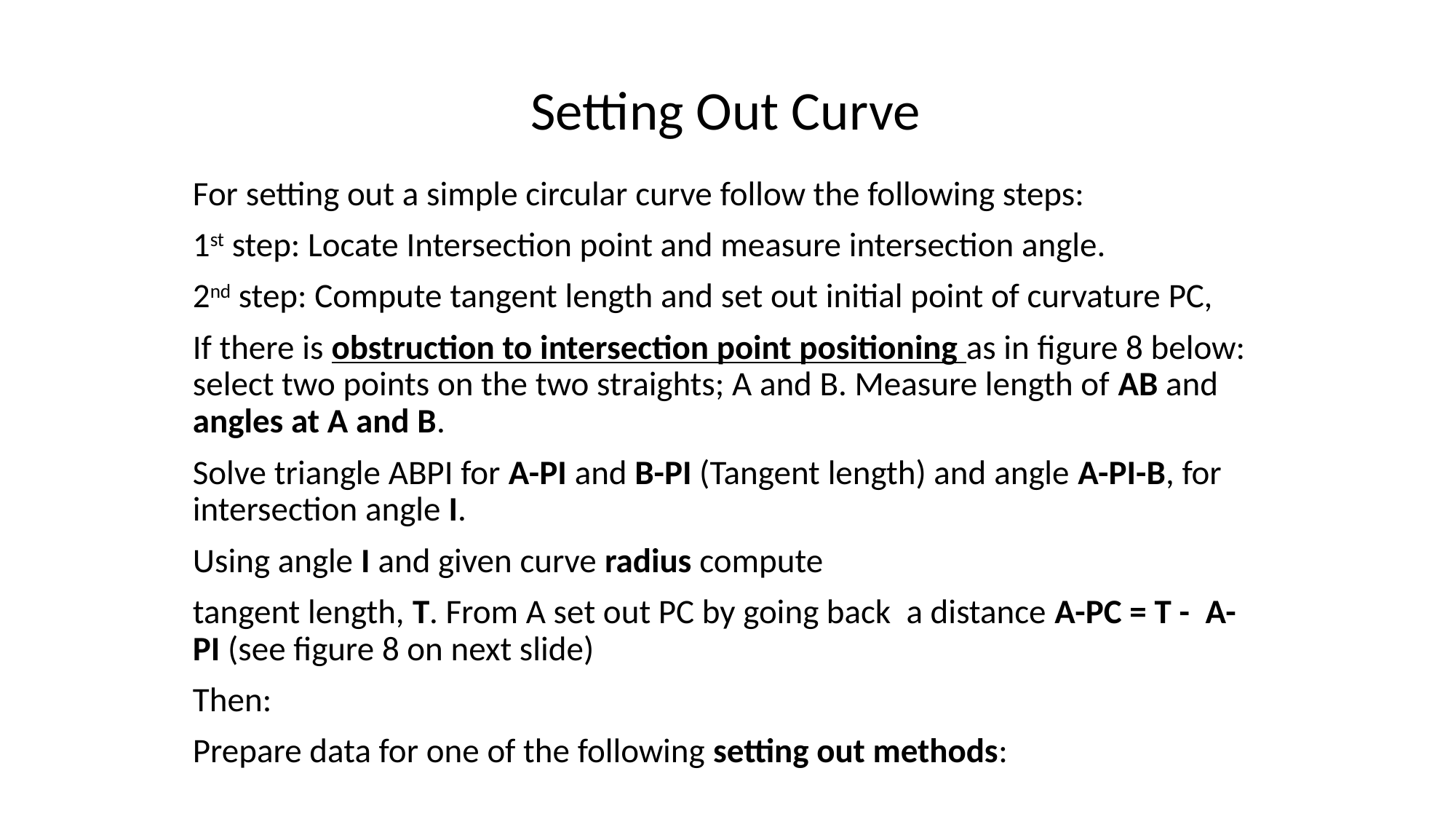

# Setting Out Curve
For setting out a simple circular curve follow the following steps:
1st step: Locate Intersection point and measure intersection angle.
2nd step: Compute tangent length and set out initial point of curvature PC,
If there is obstruction to intersection point positioning as in figure 8 below: select two points on the two straights; A and B. Measure length of AB and angles at A and B.
Solve triangle ABPI for A-PI and B-PI (Tangent length) and angle A-PI-B, for intersection angle I.
Using angle I and given curve radius compute
tangent length, T. From A set out PC by going back  a distance A-PC = T -  A-PI (see figure 8 on next slide)
Then:
Prepare data for one of the following setting out methods: